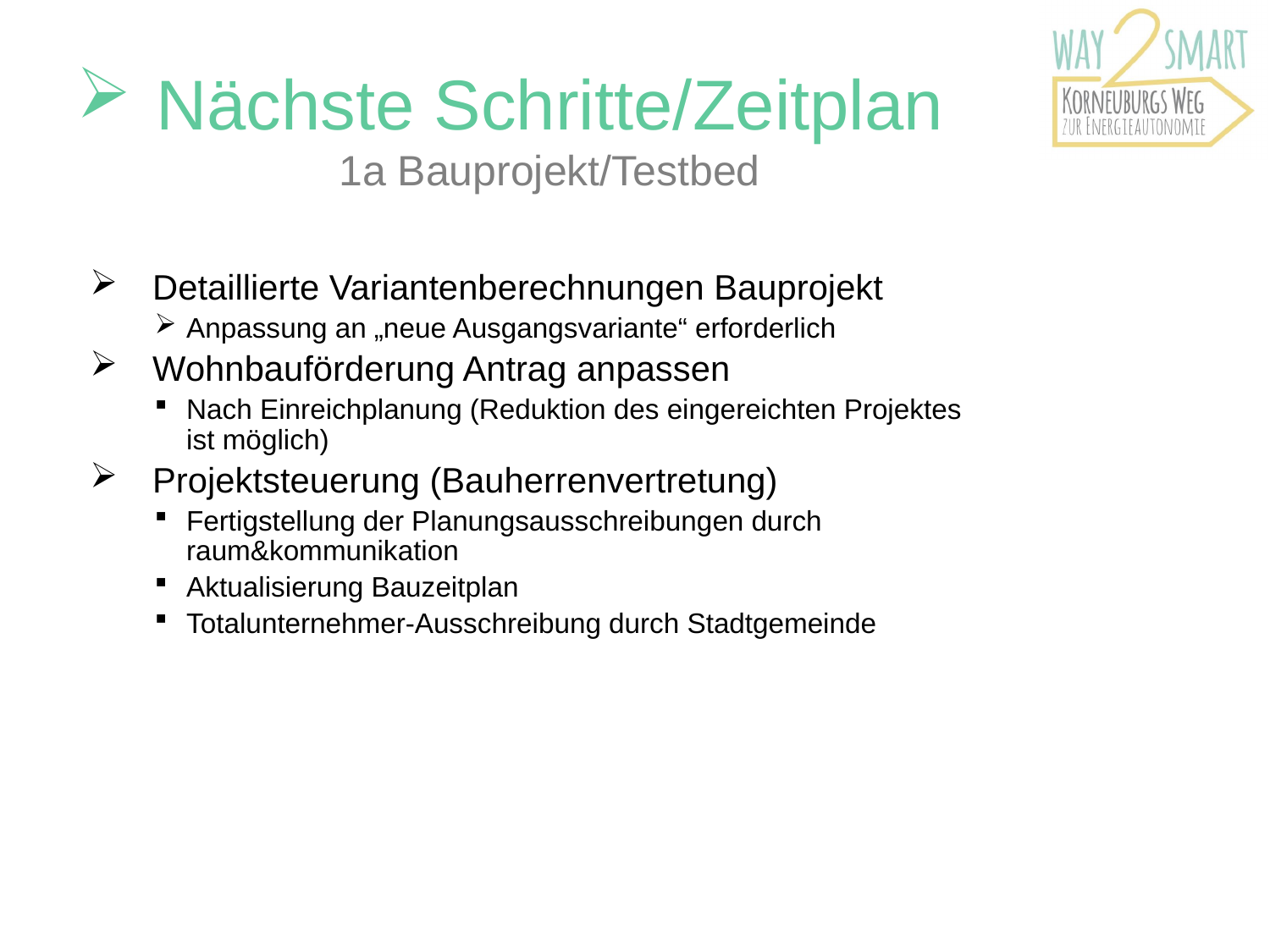

# Nächste Schritte/Zeitplan 1a Bauprojekt/Testbed
Detaillierte Variantenberechnungen Bauprojekt
Anpassung an „neue Ausgangsvariante“ erforderlich
Wohnbauförderung Antrag anpassen
Nach Einreichplanung (Reduktion des eingereichten Projektes ist möglich)
Projektsteuerung (Bauherrenvertretung)
Fertigstellung der Planungsausschreibungen durch raum&kommunikation
Aktualisierung Bauzeitplan
Totalunternehmer-Ausschreibung durch Stadtgemeinde